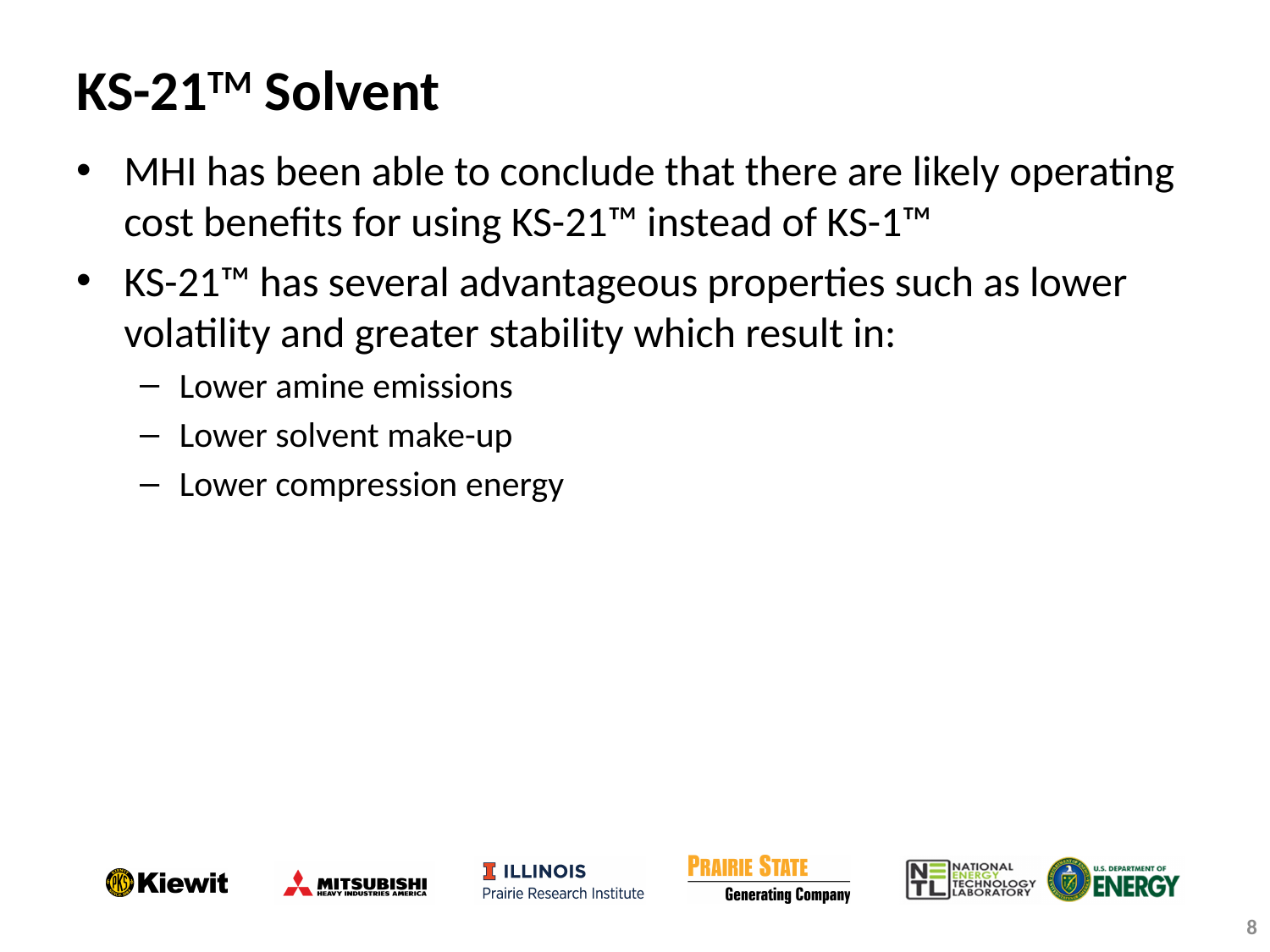

# KS-21TM Solvent
MHI has been able to conclude that there are likely operating cost benefits for using KS-21™ instead of KS-1™
KS-21™ has several advantageous properties such as lower volatility and greater stability which result in:
Lower amine emissions
Lower solvent make-up
Lower compression energy

8